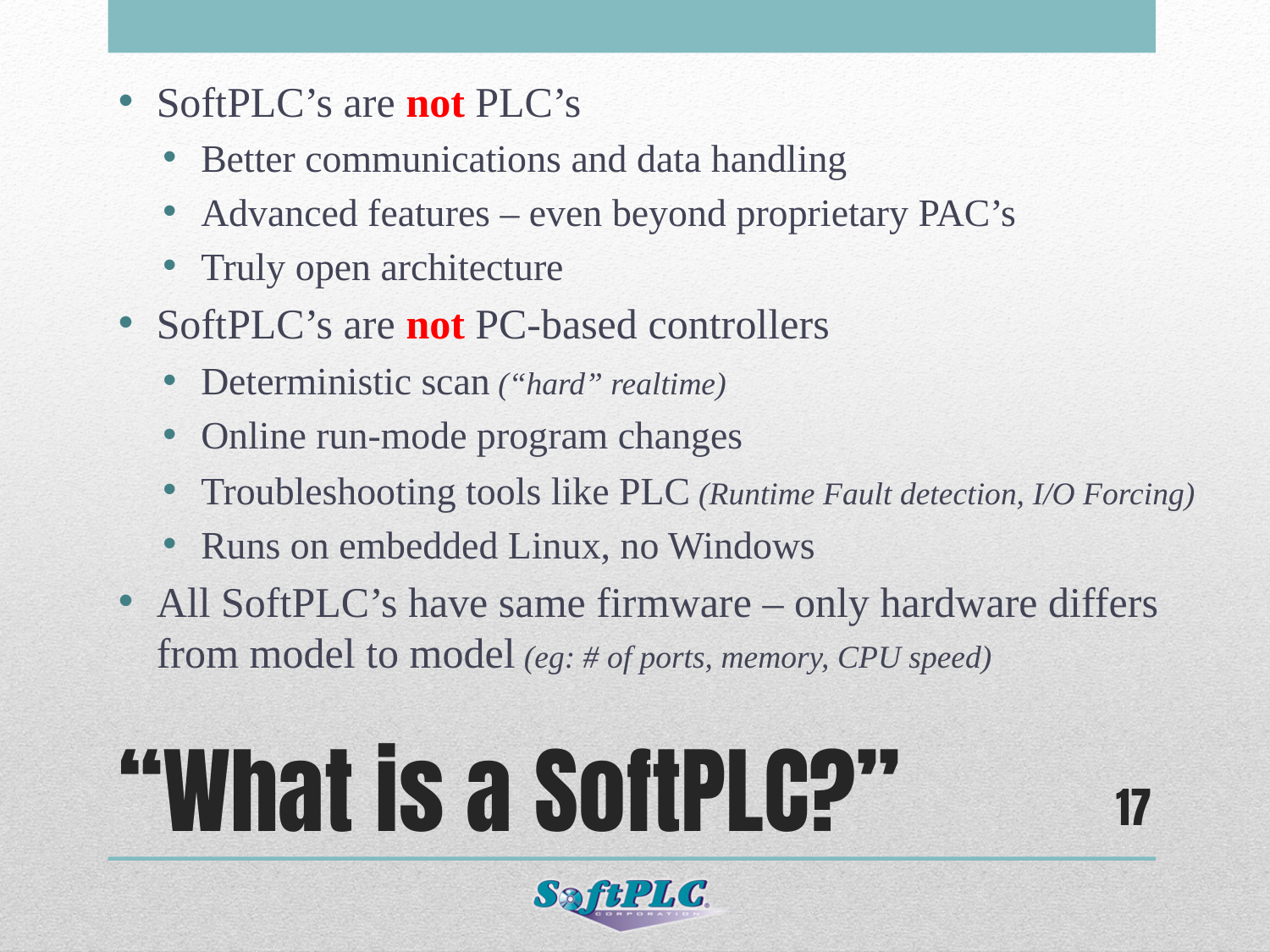

SoftPLC’s are not PLC’s
Better communications and data handling
Advanced features – even beyond proprietary PAC’s
Truly open architecture
SoftPLC’s are not PC-based controllers
Deterministic scan (“hard” realtime)
Online run-mode program changes
Troubleshooting tools like PLC (Runtime Fault detection, I/O Forcing)
Runs on embedded Linux, no Windows
All SoftPLC’s have same firmware – only hardware differs from model to model (eg: # of ports, memory, CPU speed)
# “What is a SoftPLC?”
17